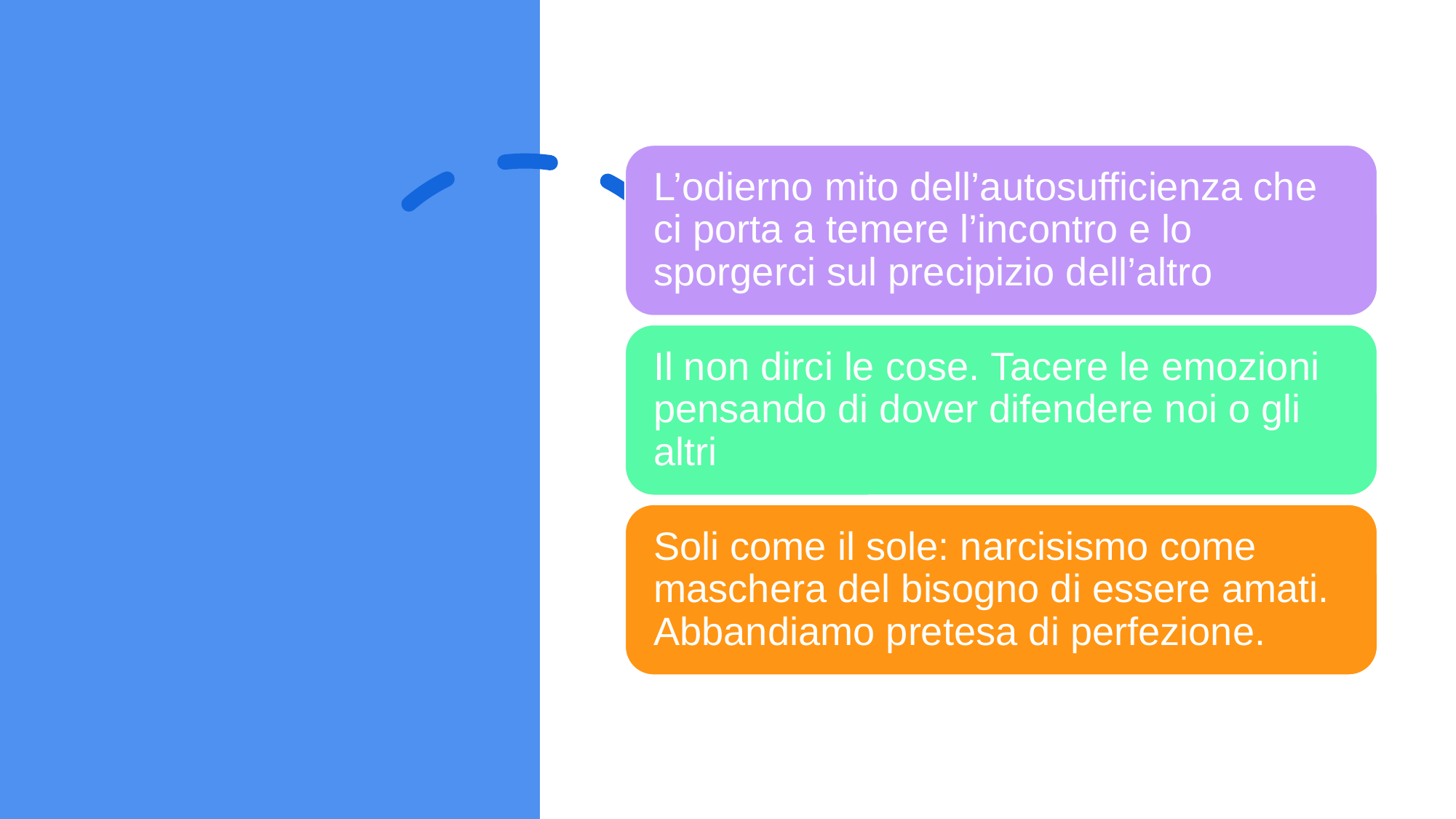

L’odierno mito dell’autosufficienza che ci porta a temere l’incontro e lo sporgerci sul precipizio dell’altro
Il non dirci le cose. Tacere le emozioni pensando di dover difendere noi o gli altri
Soli come il sole: narcisismo come maschera del bisogno di essere amati. Abbandiamo pretesa di perfezione.